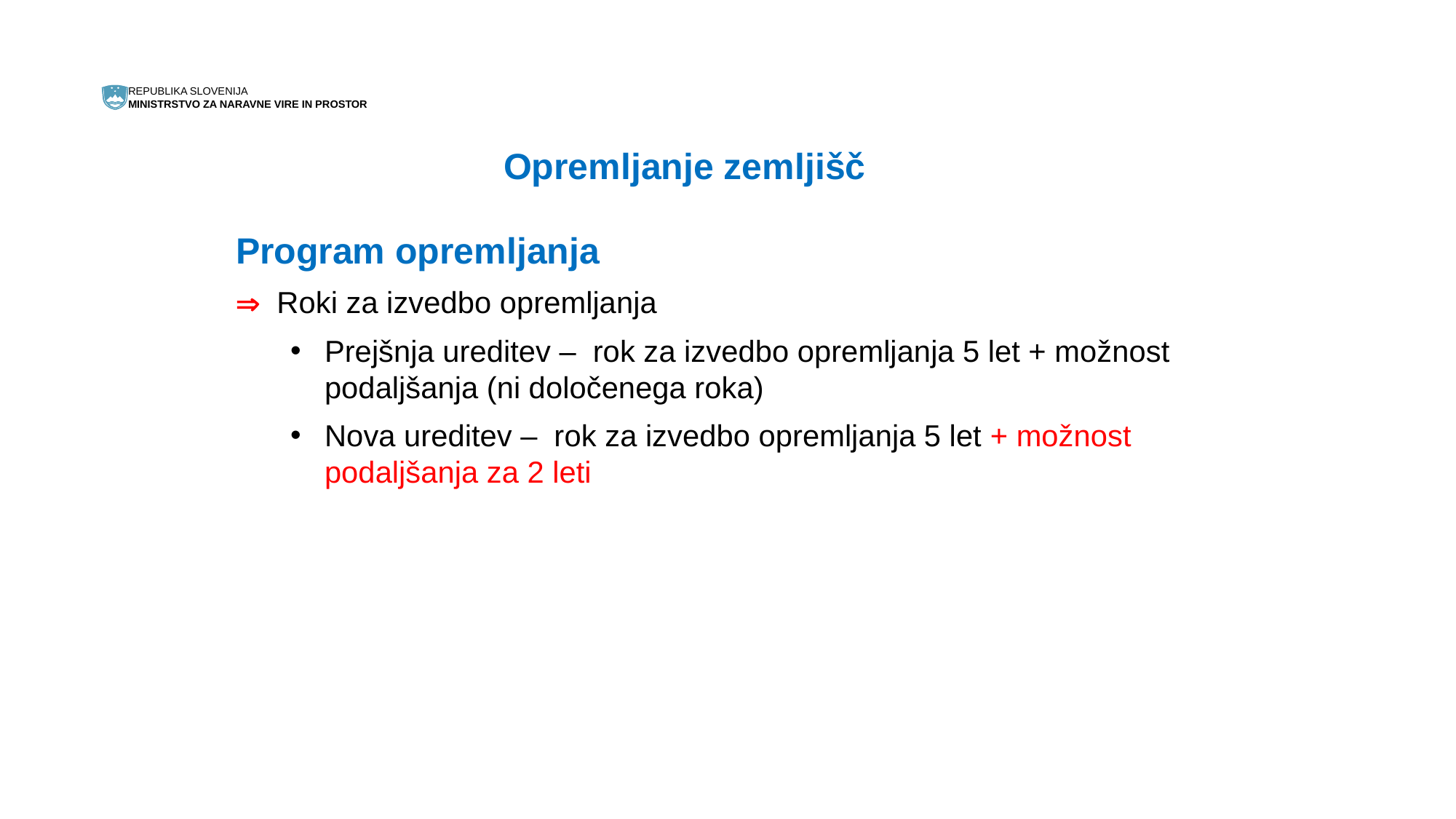

Opremljanje zemljišč

Program opremljanja
⇒  Roki za izvedbo opremljanja
Prejšnja ureditev –  rok za izvedbo opremljanja 5 let + možnost podaljšanja (ni določenega roka)
Nova ureditev –  rok za izvedbo opremljanja 5 let + možnost podaljšanja za 2 leti